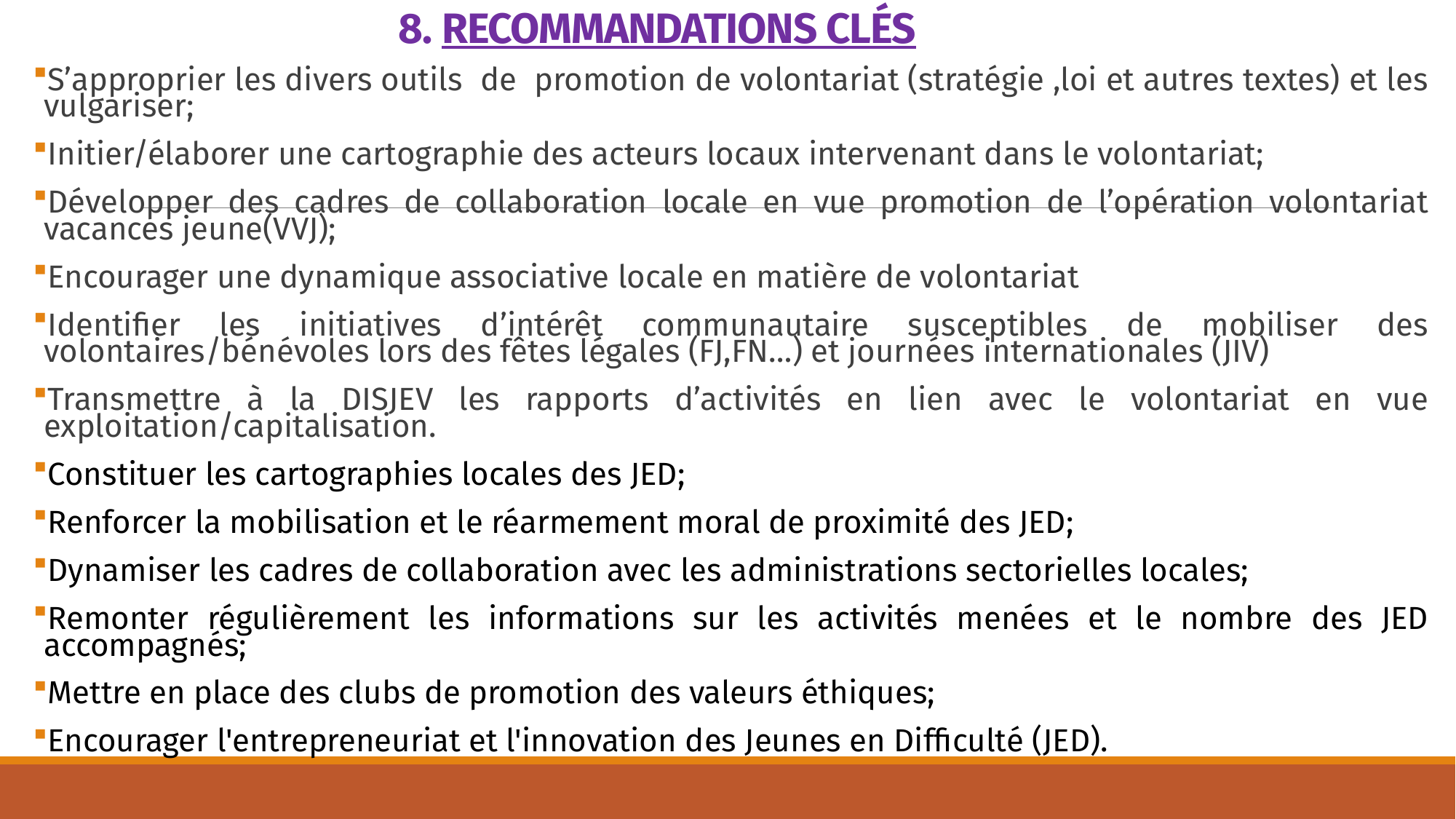

# 8. RECOMMANDATIONS CLÉS
S’approprier les divers outils  de  promotion de volontariat (stratégie ,loi et autres textes) et les vulgariser;
Initier/élaborer une cartographie des acteurs locaux intervenant dans le volontariat;
Développer des cadres de collaboration locale en vue promotion de l’opération volontariat vacances jeune(VVJ);
Encourager une dynamique associative locale en matière de volontariat
Identifier les initiatives d’intérêt communautaire susceptibles de mobiliser des volontaires/bénévoles lors des fêtes légales (FJ,FN…) et journées internationales (JIV)
Transmettre à la DISJEV les rapports d’activités en lien avec le volontariat en vue exploitation/capitalisation.
Constituer les cartographies locales des JED;
Renforcer la mobilisation et le réarmement moral de proximité des JED;
Dynamiser les cadres de collaboration avec les administrations sectorielles locales;
Remonter régulièrement les informations sur les activités menées et le nombre des JED accompagnés;
Mettre en place des clubs de promotion des valeurs éthiques;
Encourager l'entrepreneuriat et l'innovation des Jeunes en Difficulté (JED).